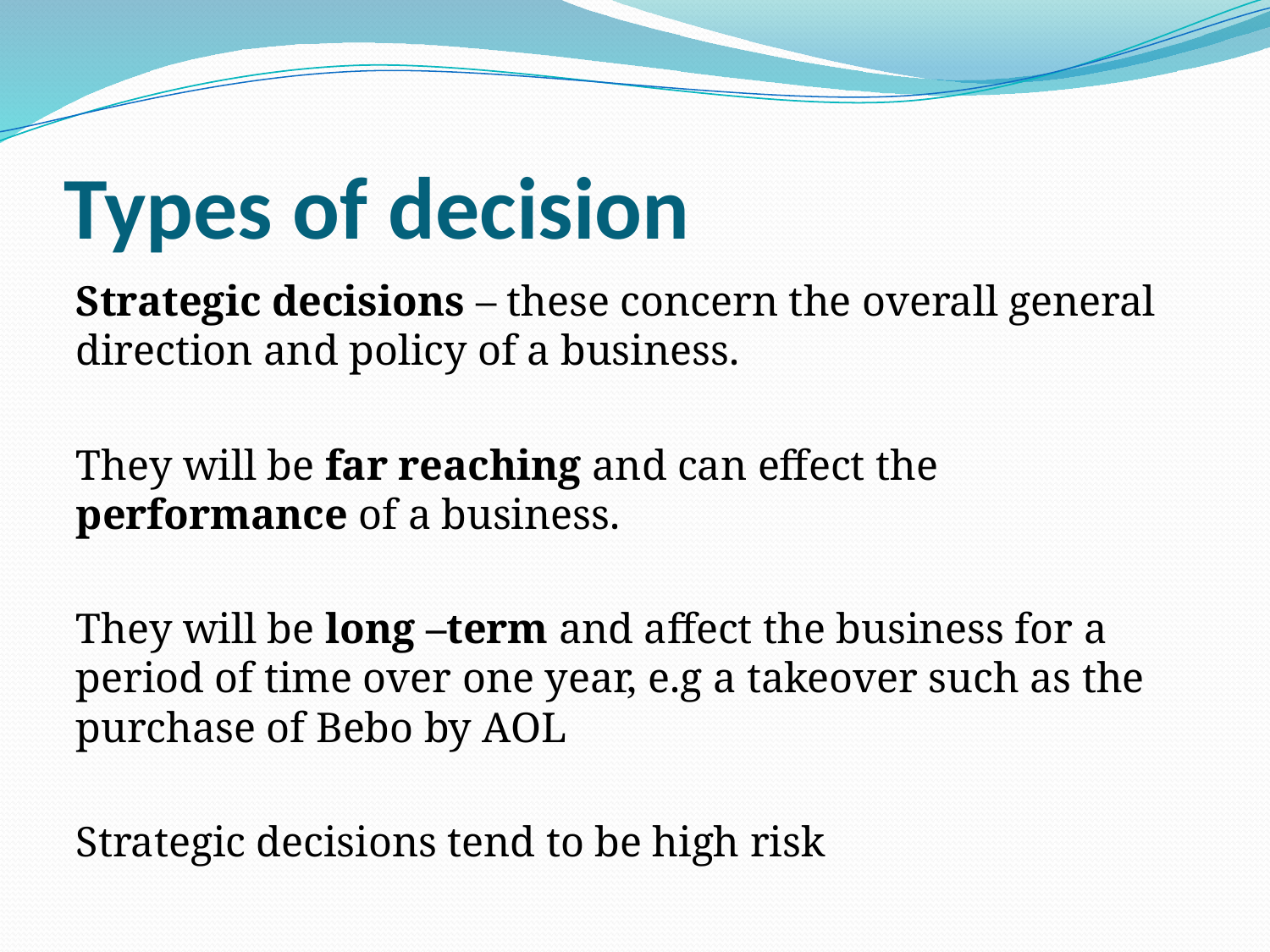

# Types of decision
Strategic decisions – these concern the overall general direction and policy of a business.

They will be far reaching and can effect the performance of a business.

They will be long –term and affect the business for a period of time over one year, e.g a takeover such as the purchase of Bebo by AOL

Strategic decisions tend to be high risk